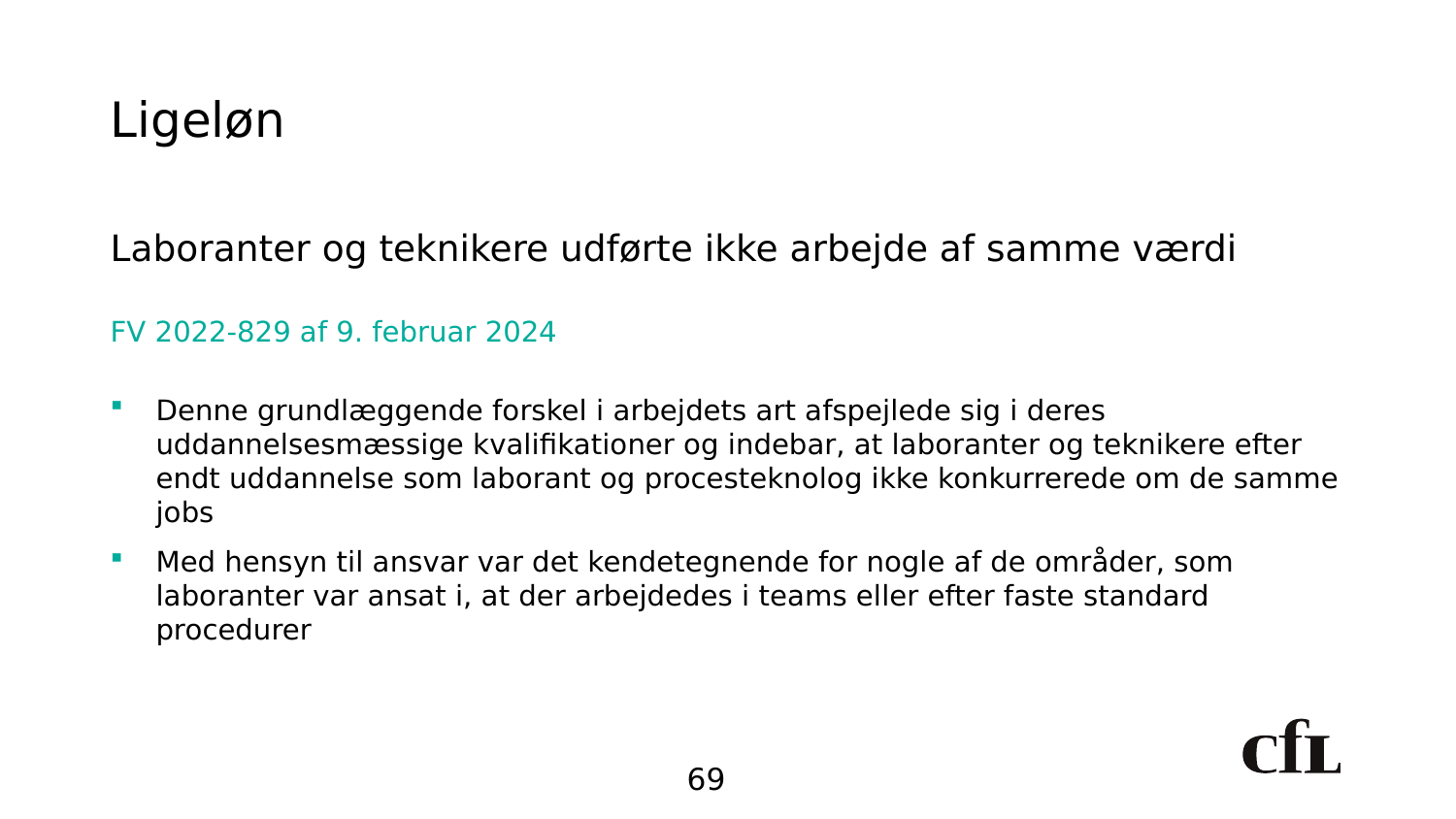

# Ligeløn
Laboranter og teknikere udførte ikke arbejde af samme værdi

FV 2022-829 af 9. februar 2024

Denne grundlæggende forskel i arbejdets art afspejlede sig i deres uddannelsesmæssige kvalifikationer og indebar, at laboranter og teknikere efter endt uddannelse som laborant og procesteknolog ikke konkurrerede om de samme jobs
Med hensyn til ansvar var det kendetegnende for nogle af de områder, som laboranter var ansat i, at der arbejdedes i teams eller efter faste standard procedurer
69